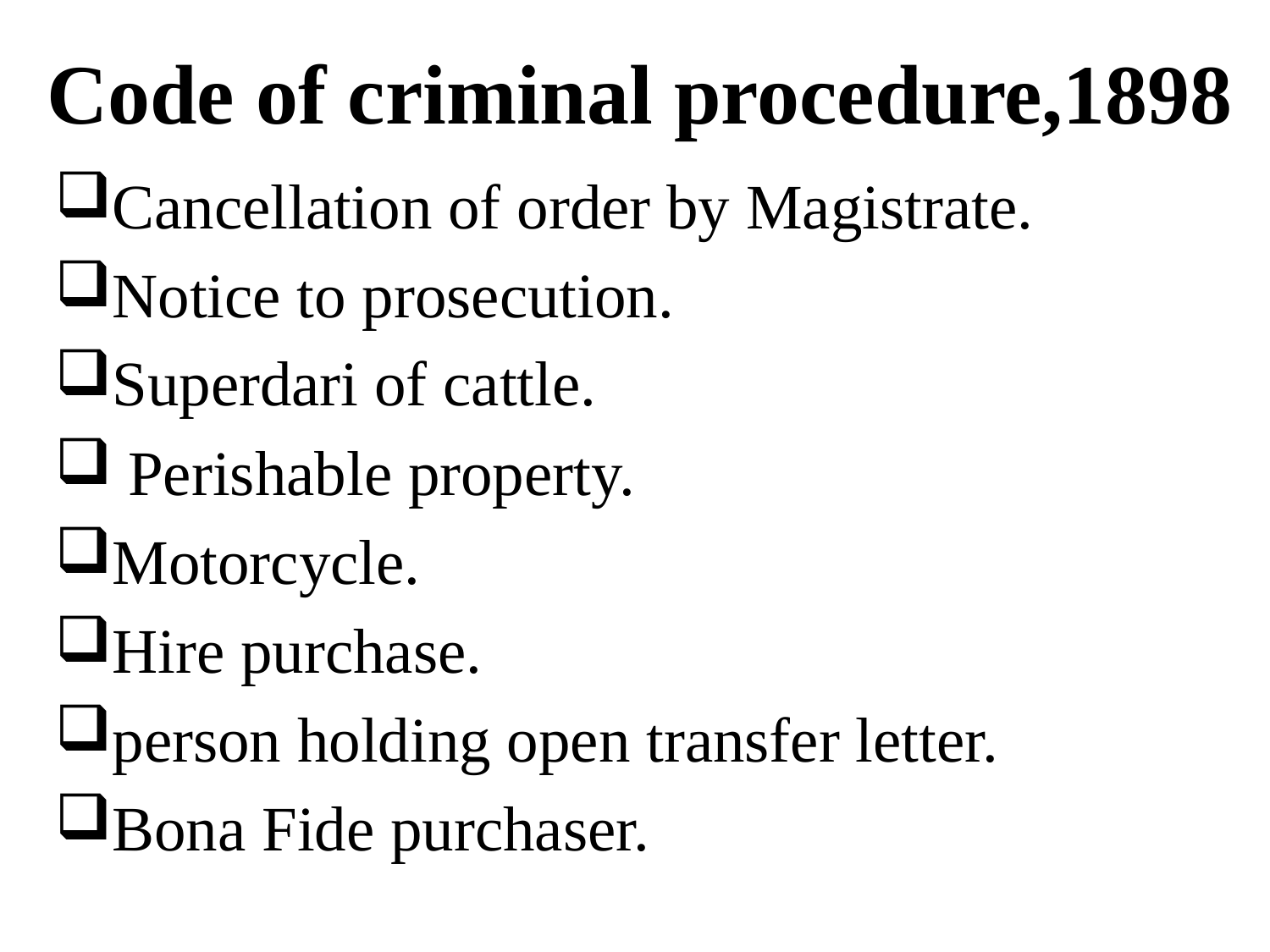

# Code of criminal procedure,1898
Cancellation of order by Magistrate.
Notice to prosecution.
Superdari of cattle.
 Perishable property.
Motorcycle.
Hire purchase.
person holding open transfer letter.
Bona Fide purchaser.